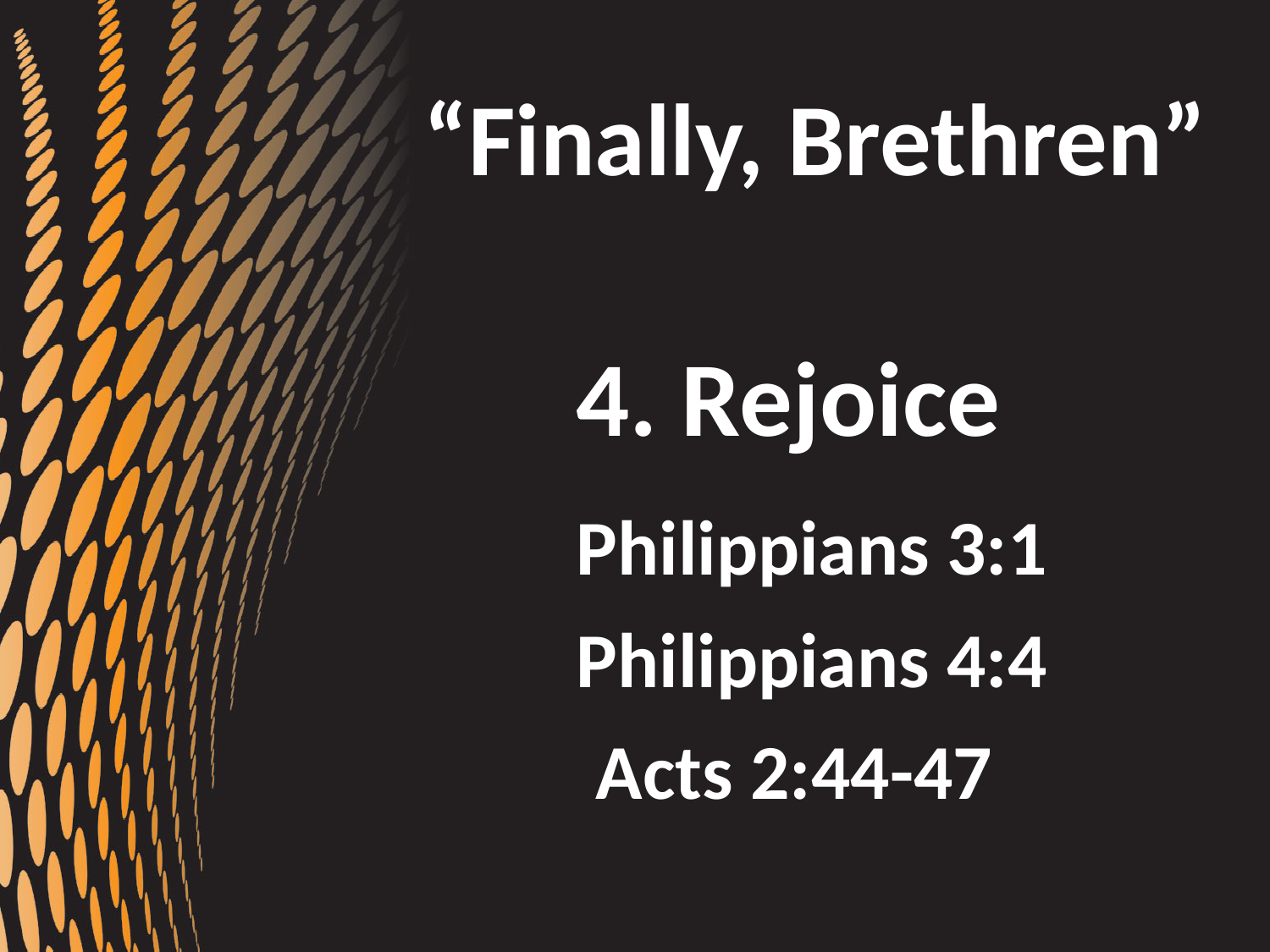

# “Finally, Brethren”
4. Rejoice
Philippians 3:1
Philippians 4:4
Acts 2:44-47